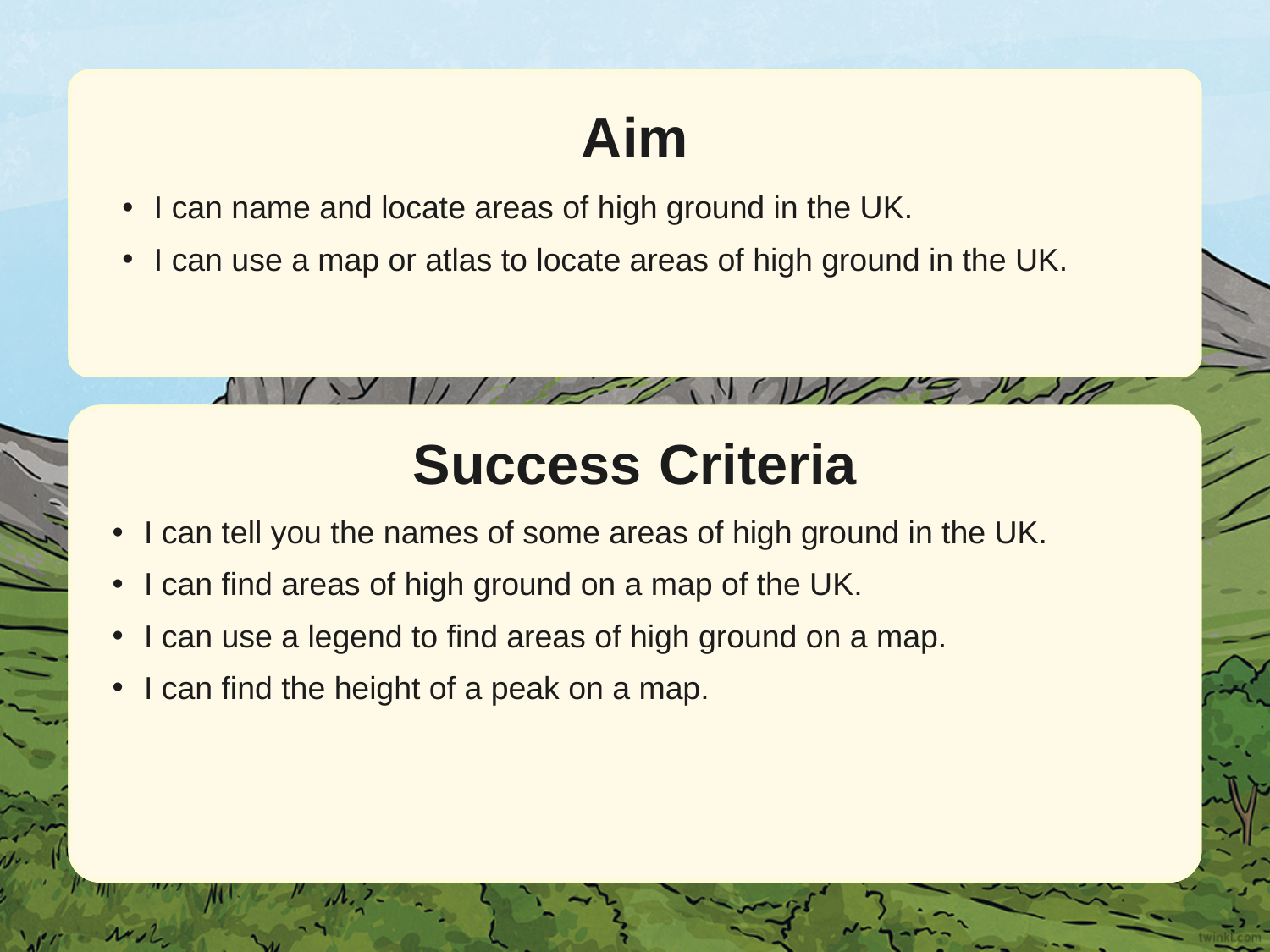

Aim
I can name and locate areas of high ground in the UK.
I can use a map or atlas to locate areas of high ground in the UK.

Success Criteria
I can tell you the names of some areas of high ground in the UK.
I can find areas of high ground on a map of the UK.
I can use a legend to find areas of high ground on a map.
I can find the height of a peak on a map.